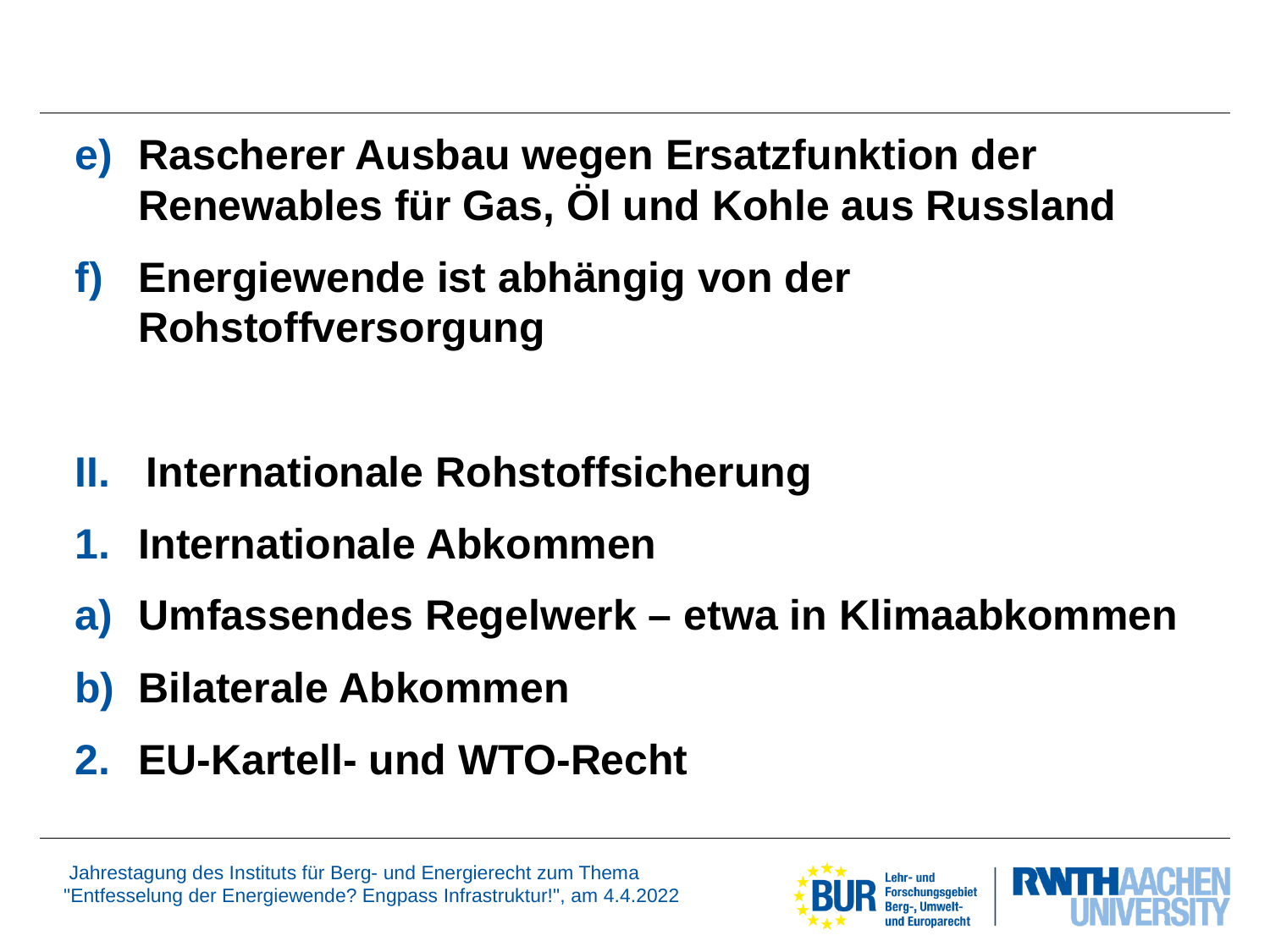

Rascherer Ausbau wegen Ersatzfunktion der Renewables für Gas, Öl und Kohle aus Russland
Energiewende ist abhängig von der Rohstoffversorgung

Internationale Rohstoffsicherung
Internationale Abkommen
Umfassendes Regelwerk – etwa in Klimaabkommen
Bilaterale Abkommen
EU-Kartell- und WTO-Recht